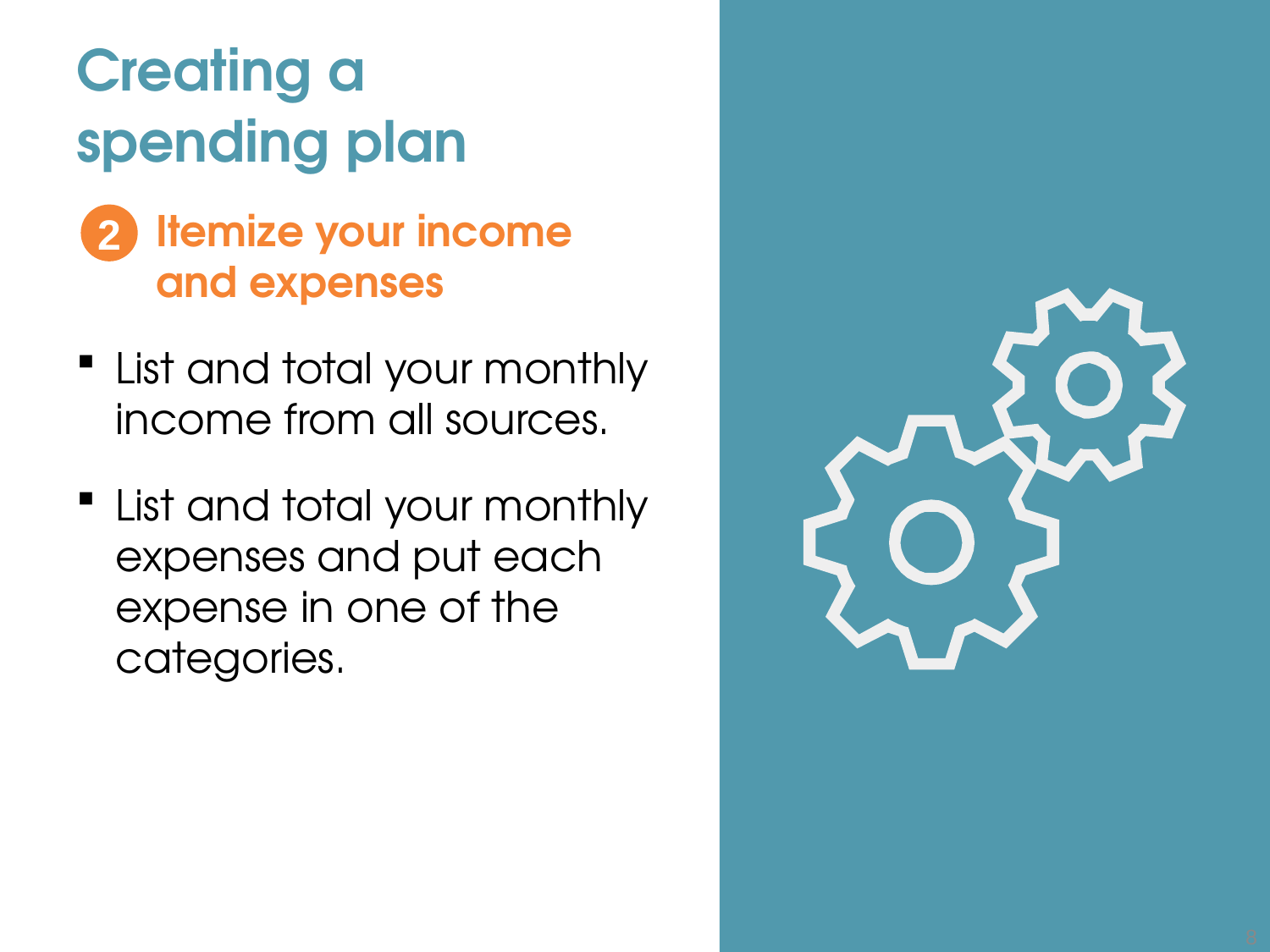

# Creating a spending plan
Itemize your income
and expenses
List and total your monthly income from all sources.
List and total your monthly expenses and put each expense in one of the categories.
2

8